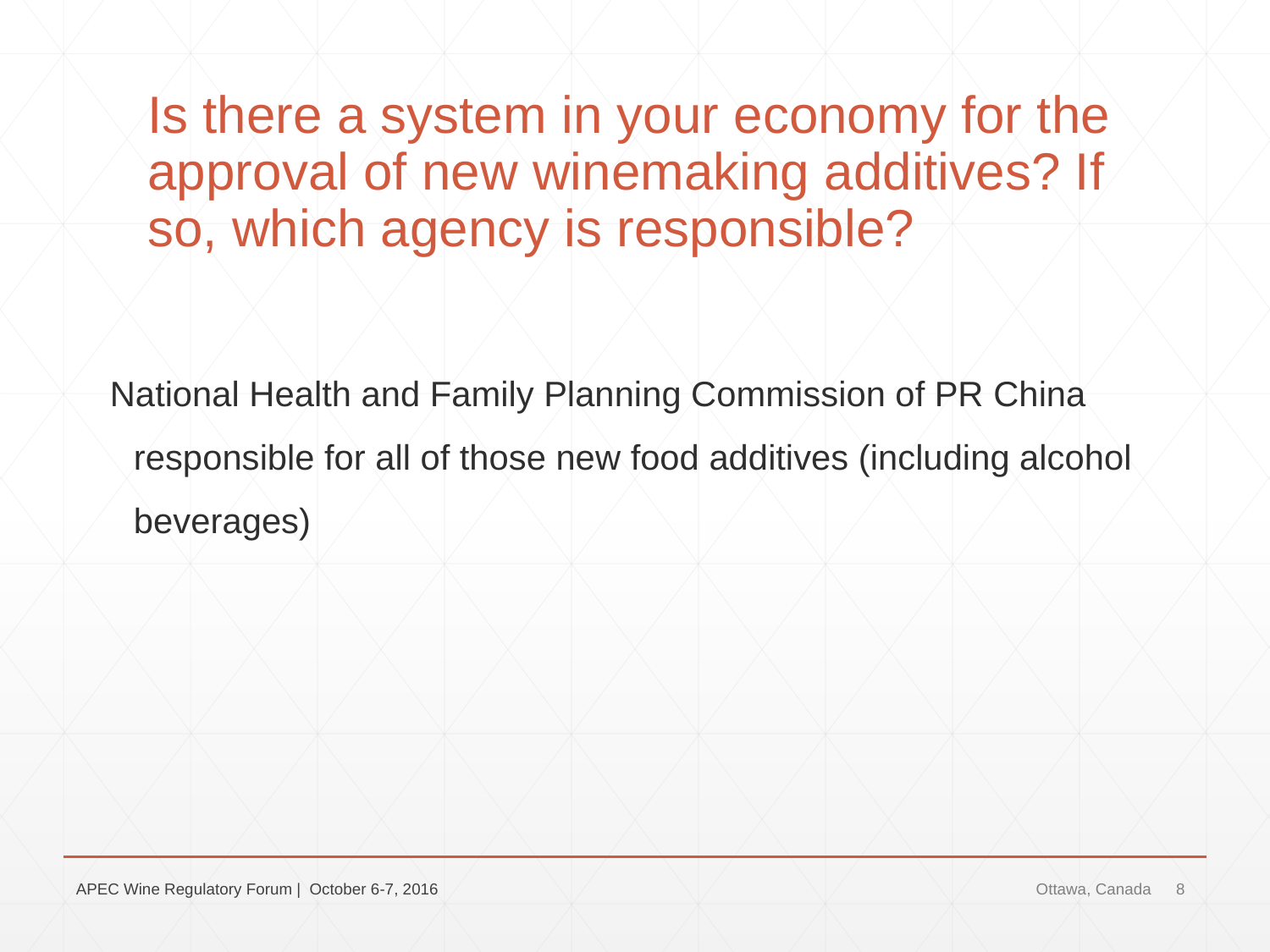

# Is there a system in your economy for the approval of new winemaking additives? If so, which agency is responsible?
National Health and Family Planning Commission of PR China responsible for all of those new food additives (including alcohol beverages)

APEC Wine Regulatory Forum |  October 6-7, 2016
Ottawa, Canada
8